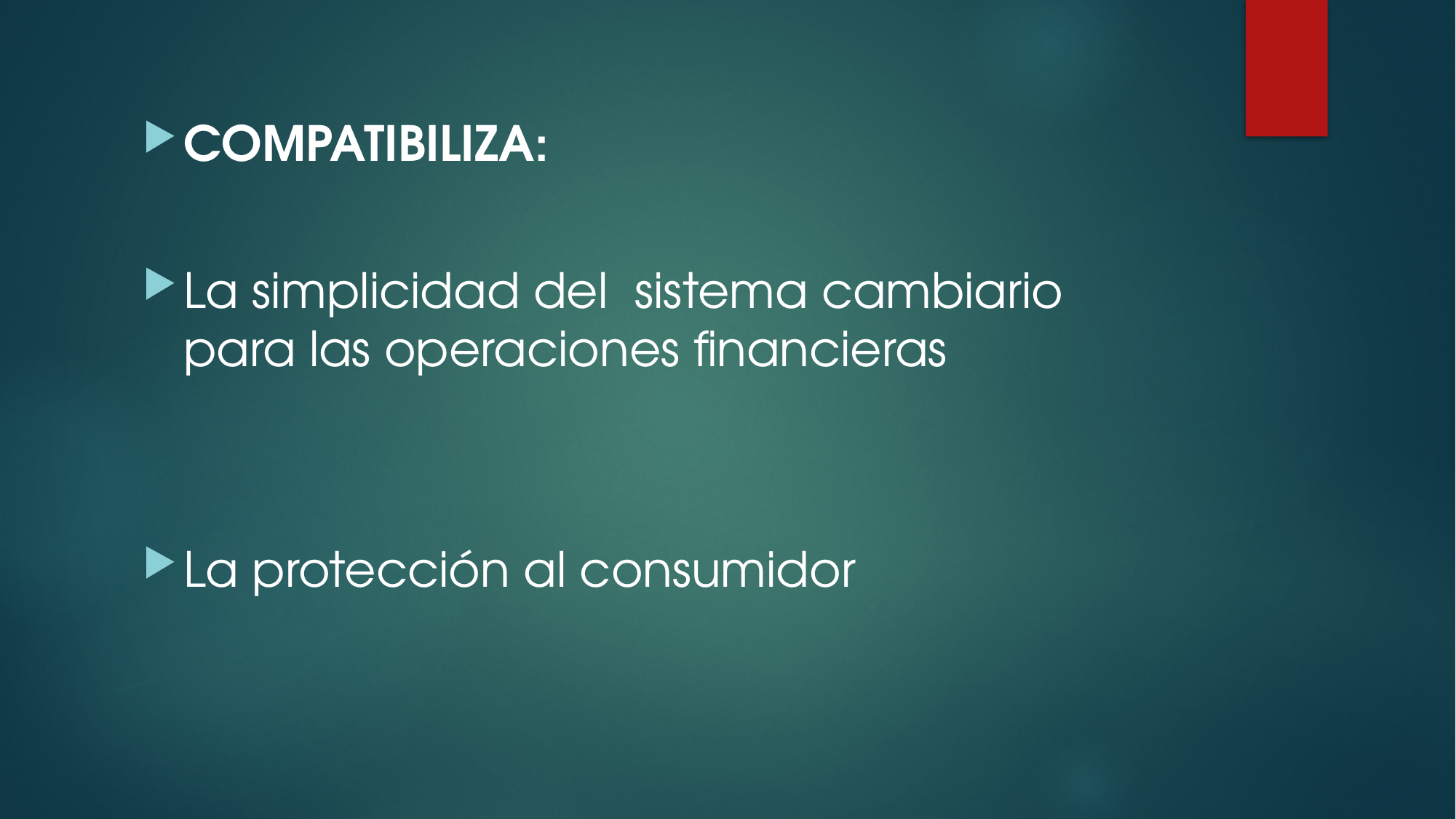

COMPATIBILIZA:

La simplicidad del  sistema cambiario para las operaciones financieras

La protección al consumidor